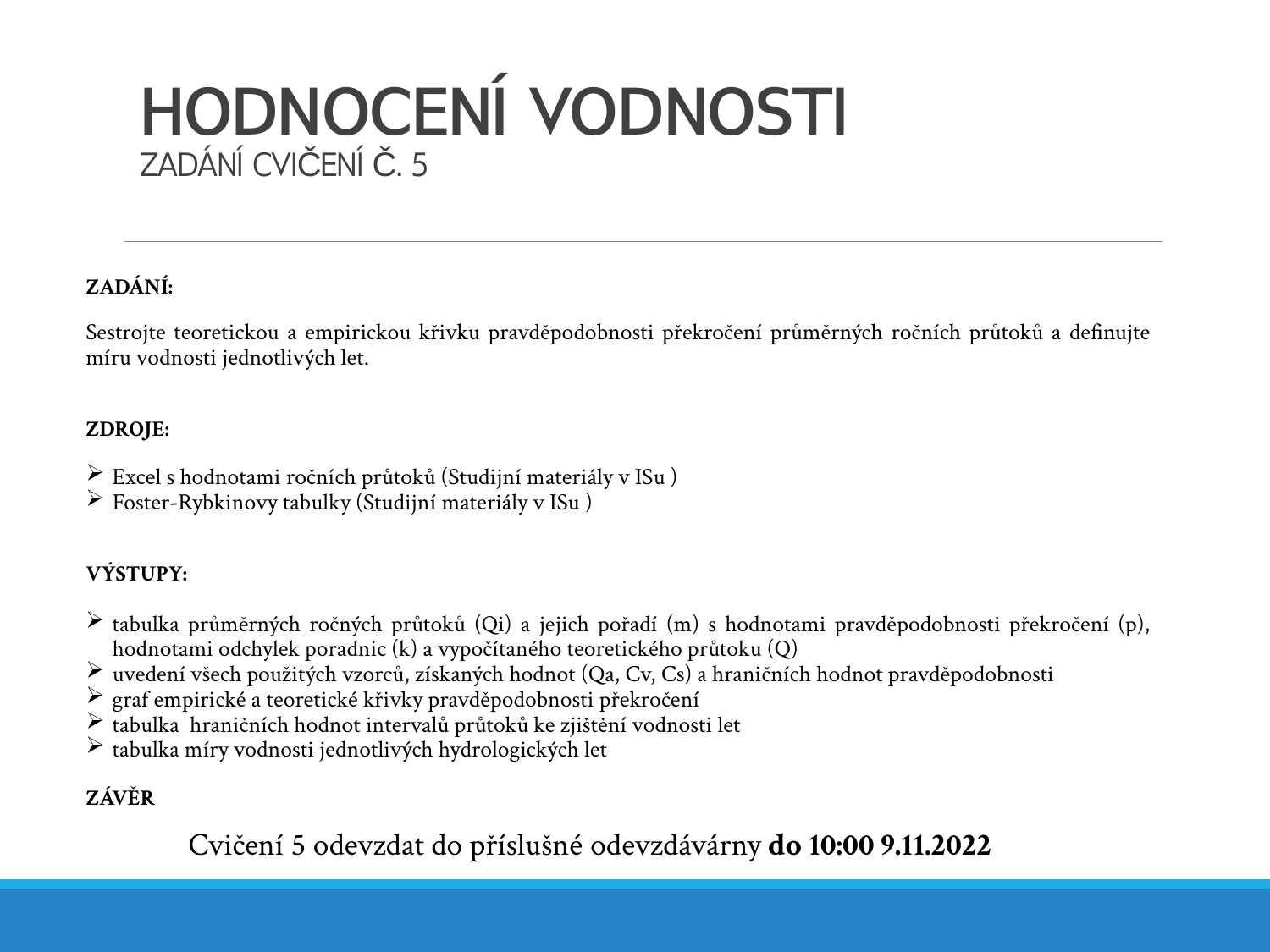

# Hodnocení vodnosti Zadání cvičení č. 5
ZADÁNÍ:

Sestrojte teoretickou a empirickou křivku pravděpodobnosti překročení průměrných ročních průtoků a definujte míru vodnosti jednotlivých let.

ZDROJE:

Excel s hodnotami ročních průtoků (Studijní materiály v ISu )
Foster-Rybkinovy tabulky (Studijní materiály v ISu )

VÝSTUPY:

tabulka průměrných ročných průtoků (Qi) a jejich pořadí (m) s hodnotami pravděpodobnosti překročení (p), hodnotami odchylek poradnic (k) a vypočítaného teoretického průtoku (Q)
uvedení všech použitých vzorců, získaných hodnot (Qa, Cv, Cs) a hraničních hodnot pravděpodobnosti
graf empirické a teoretické křivky pravděpodobnosti překročení
tabulka  hraničních hodnot intervalů průtoků ke zjištění vodnosti let
tabulka míry vodnosti jednotlivých hydrologických let

ZÁVĚR

Cvičení 5 odevzdat do příslušné odevzdávárny do 10:00 9.11.2022